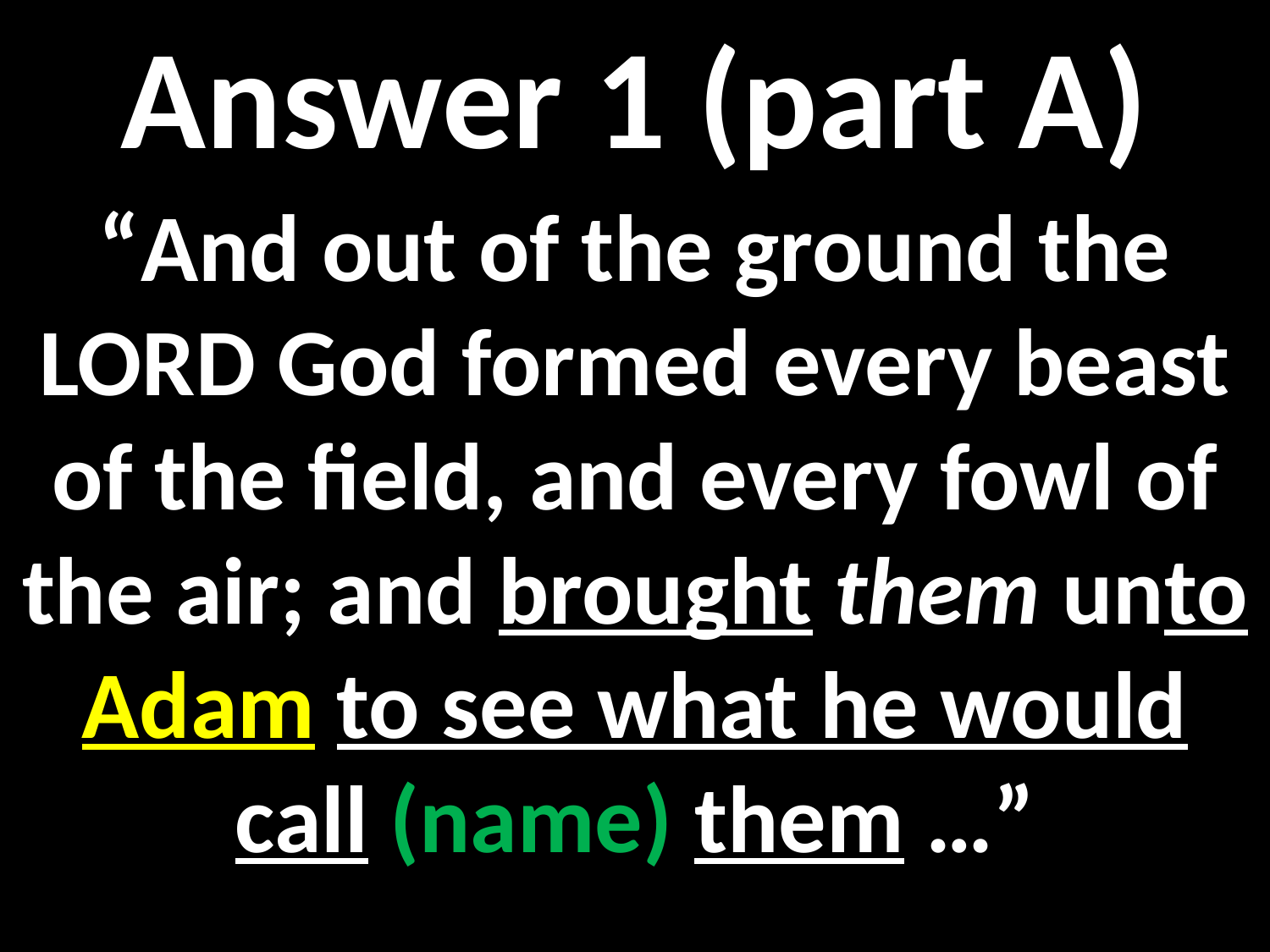

Answer 1 (part A)
“And out of the ground the LORD God formed every beast of the field, and every fowl of the air; and brought them unto Adam to see what he would call (name) them …”